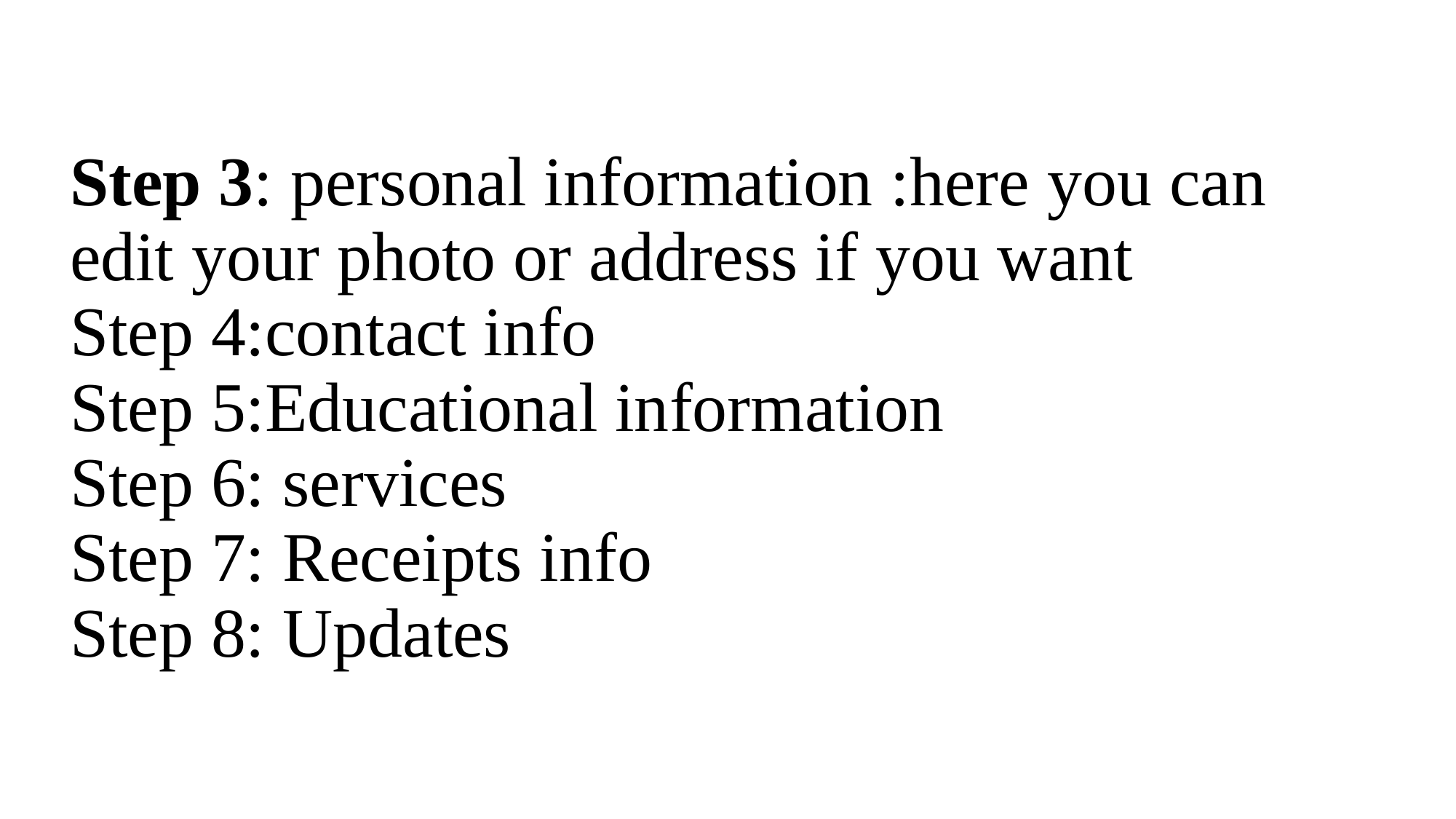

# Step 3: personal information :here you can edit your photo or address if you want Step 4:contact info Step 5:Educational information Step 6: services Step 7: Receipts info Step 8: Updates